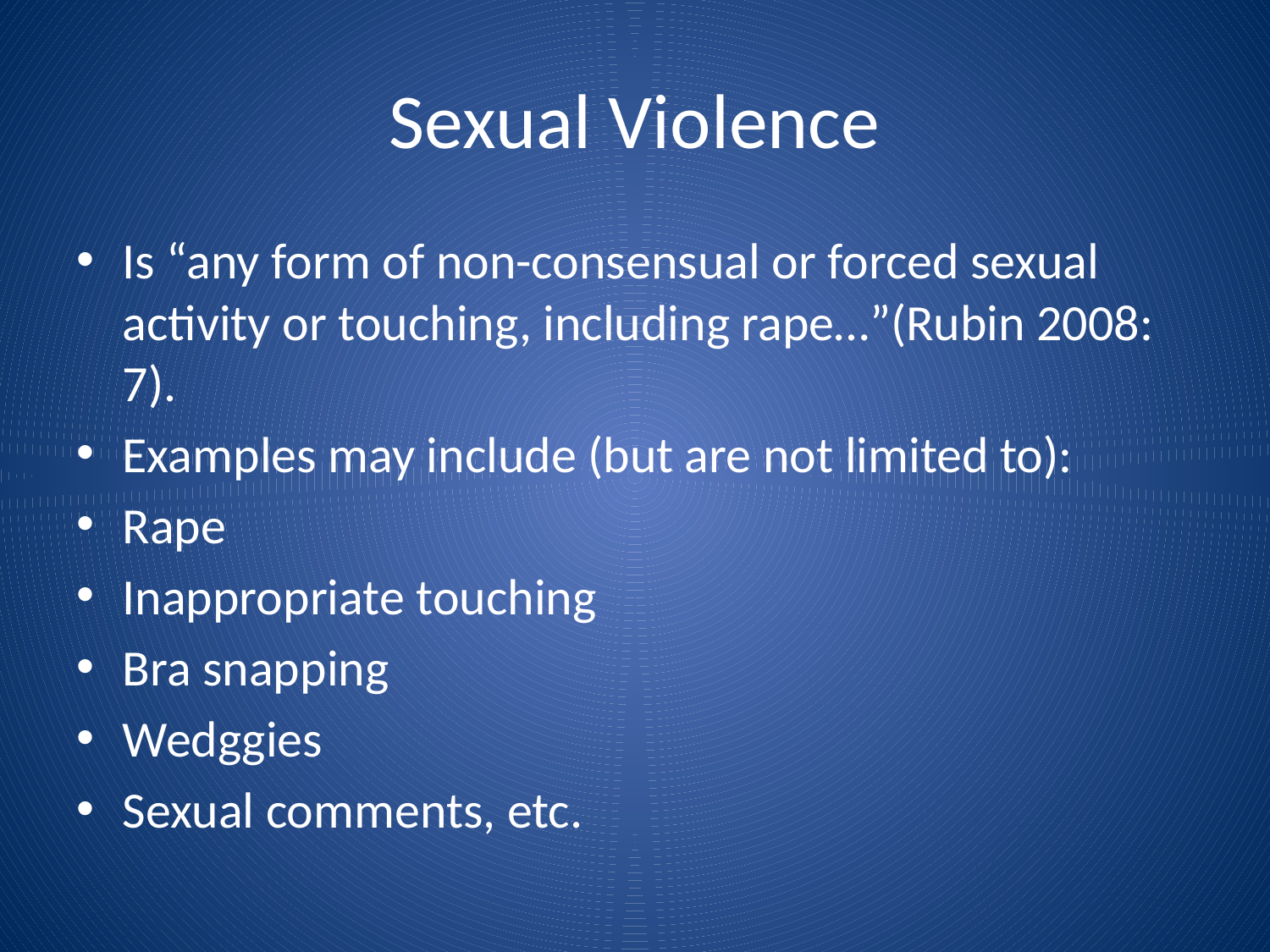

# Sexual Violence
Is “any form of non-consensual or forced sexual activity or touching, including rape…”(Rubin 2008: 7).
Examples may include (but are not limited to):
Rape
Inappropriate touching
Bra snapping
Wedggies
Sexual comments, etc.